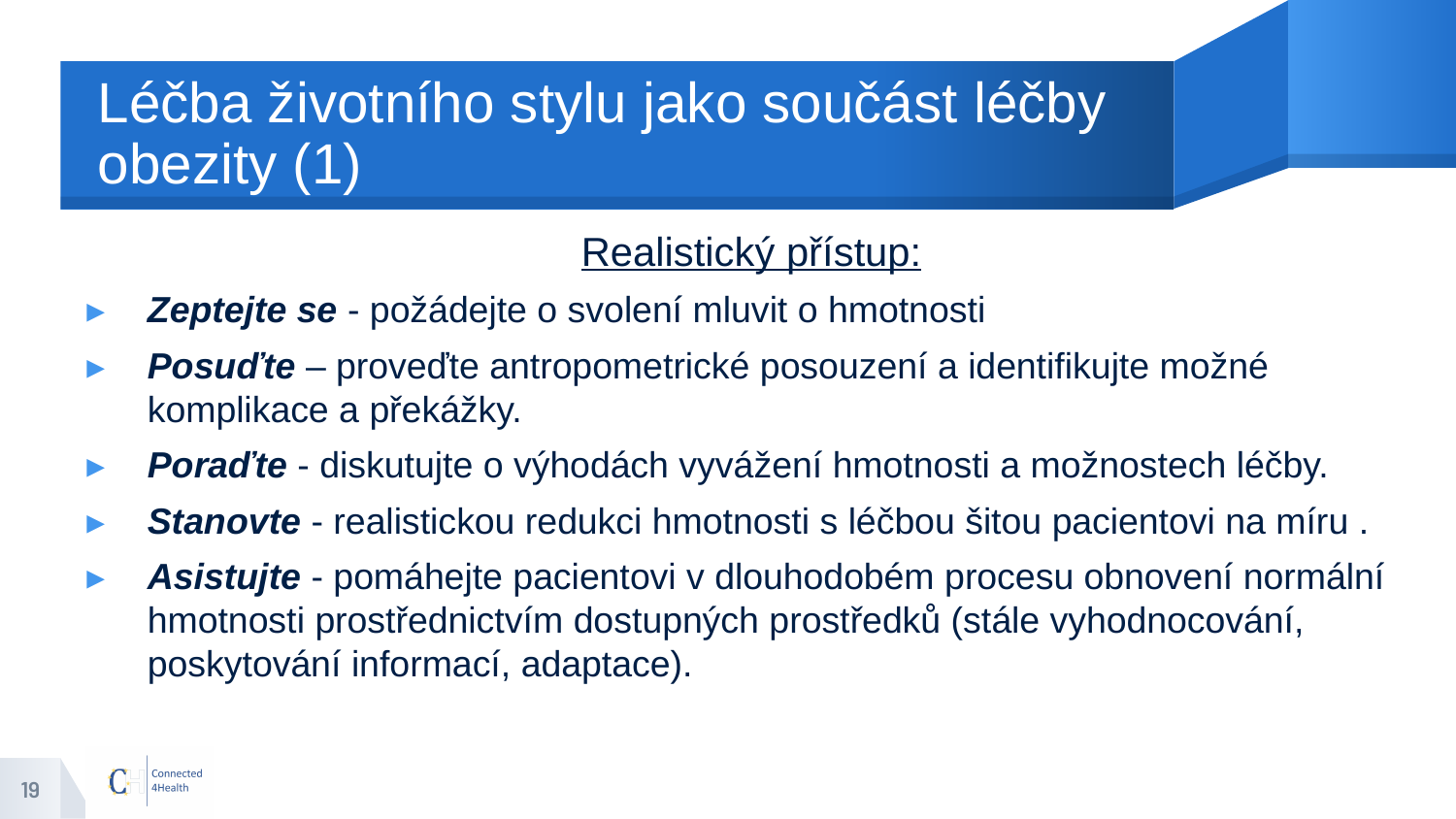

# Léčba životního stylu jako součást léčby obezity (1)
Realistický přístup:
Zeptejte se - požádejte o svolení mluvit o hmotnosti
Posuďte – proveďte antropometrické posouzení a identifikujte možné komplikace a překážky.
Poraďte - diskutujte o výhodách vyvážení hmotnosti a možnostech léčby.
Stanovte - realistickou redukci hmotnosti s léčbou šitou pacientovi na míru .
Asistujte - pomáhejte pacientovi v dlouhodobém procesu obnovení normální hmotnosti prostřednictvím dostupných prostředků (stále vyhodnocování, poskytování informací, adaptace).

19